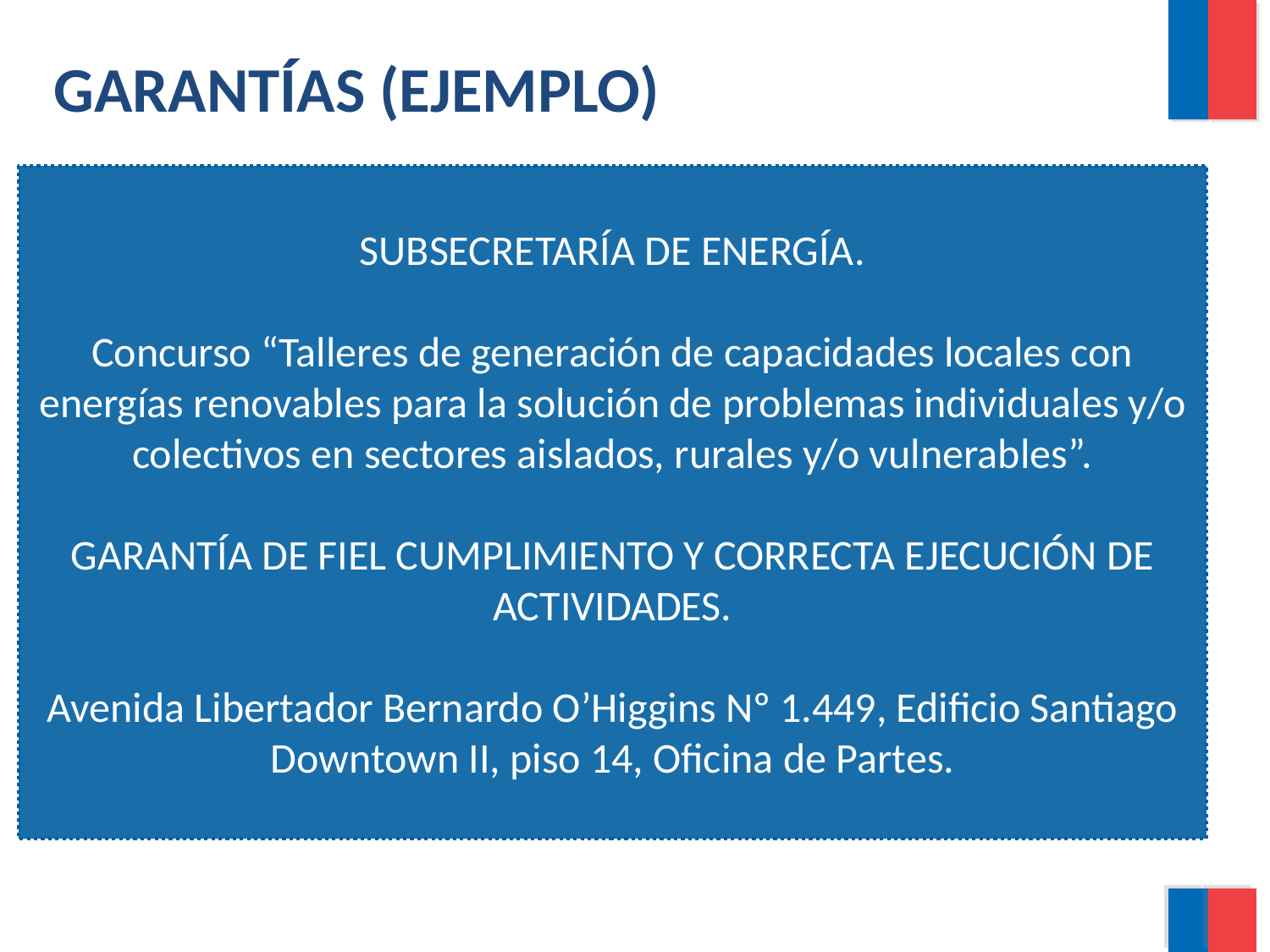

GARANTÍAS (EJEMPLO)

SUBSECRETARÍA DE ENERGÍA.

Concurso “Talleres de generación de capacidades locales con energías renovables para la solución de problemas individuales y/o colectivos en sectores aislados, rurales y/o vulnerables”.

GARANTÍA DE FIEL CUMPLIMIENTO Y CORRECTA EJECUCIÓN DE ACTIVIDADES.

Avenida Libertador Bernardo O’Higgins Nº 1.449, Edificio Santiago Downtown II, piso 14, Oficina de Partes.